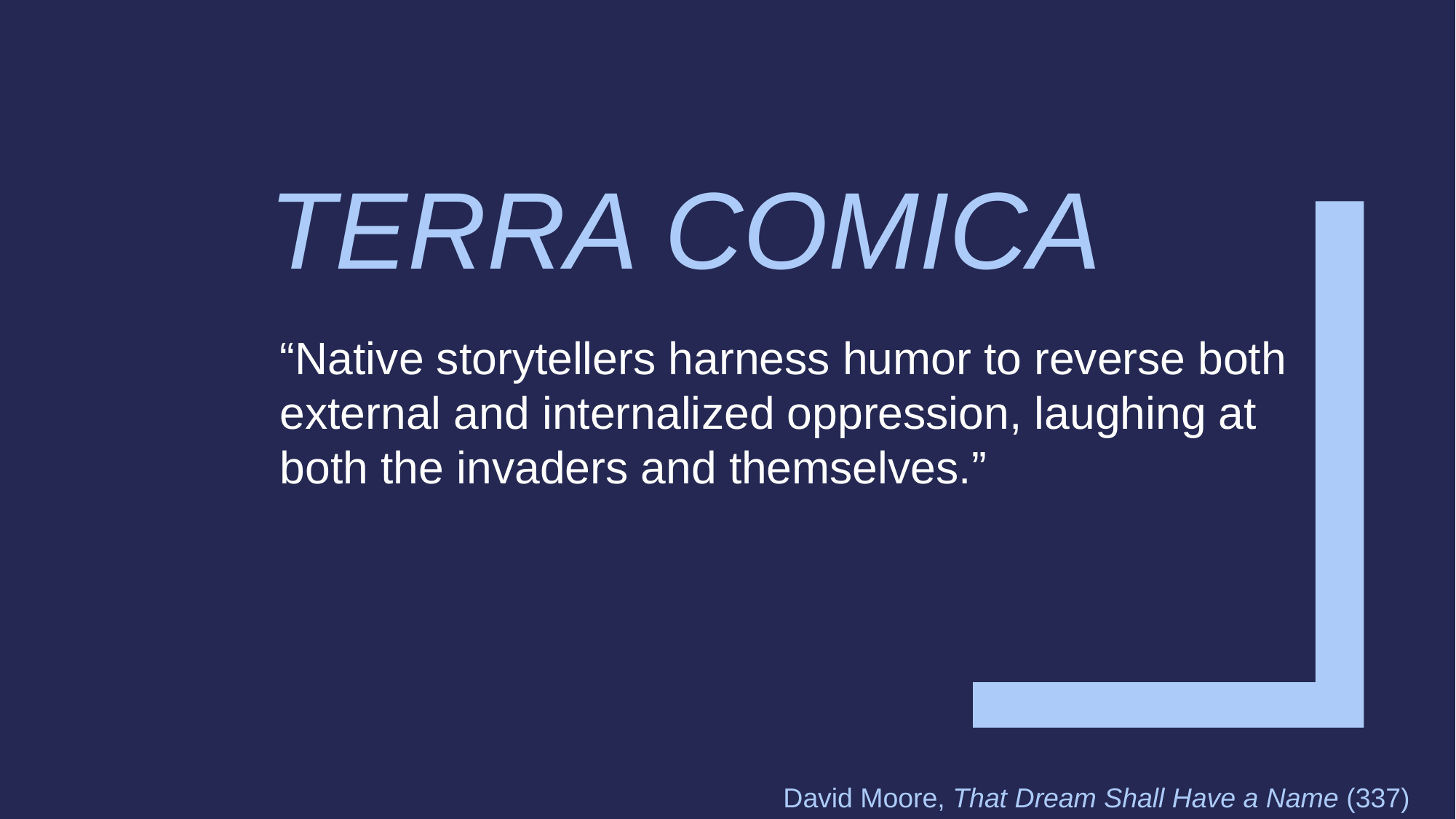

# Terra comica
“Native storytellers harness humor to reverse both external and internalized oppression, laughing at both the invaders and themselves.”
David Moore, That Dream Shall Have a Name (337)